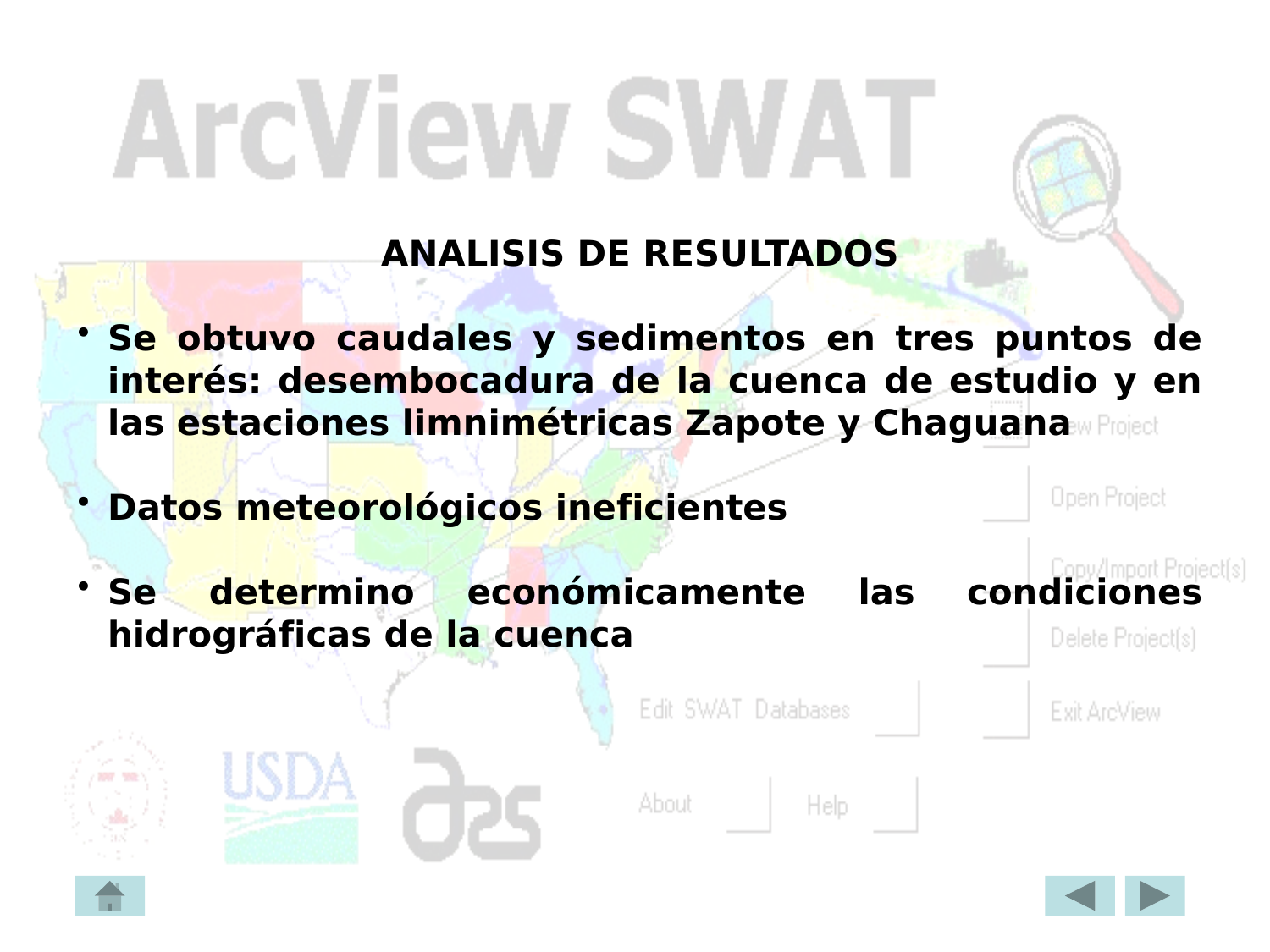

ANALISIS DE RESULTADOS

Se obtuvo caudales y sedimentos en tres puntos de interés: desembocadura de la cuenca de estudio y en las estaciones limnimétricas Zapote y Chaguana

Datos meteorológicos ineficientes

Se determino económicamente las condiciones hidrográficas de la cuenca